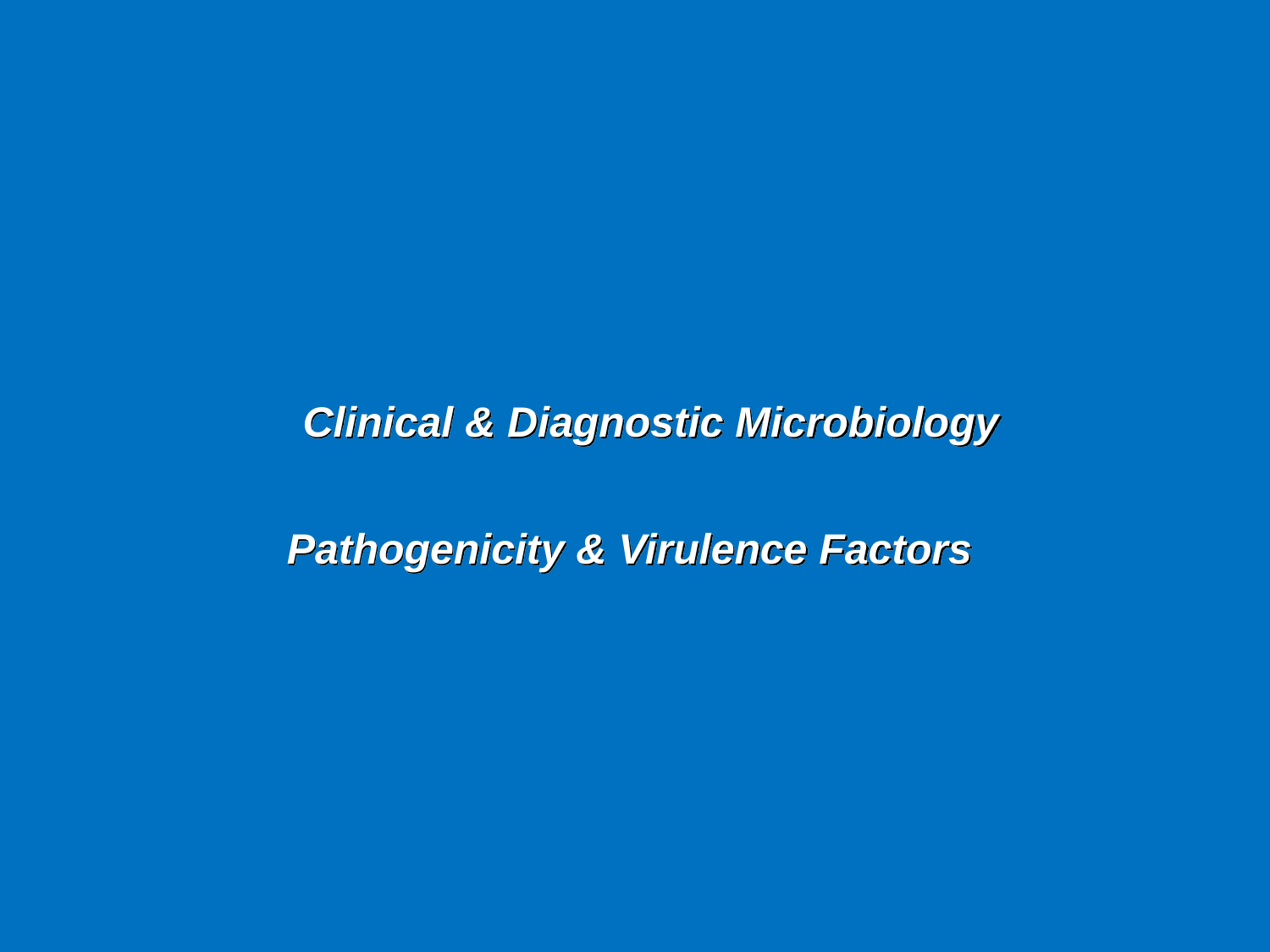

Clinical & Diagnostic Microbiology
Pathogenicity & Virulence Factors